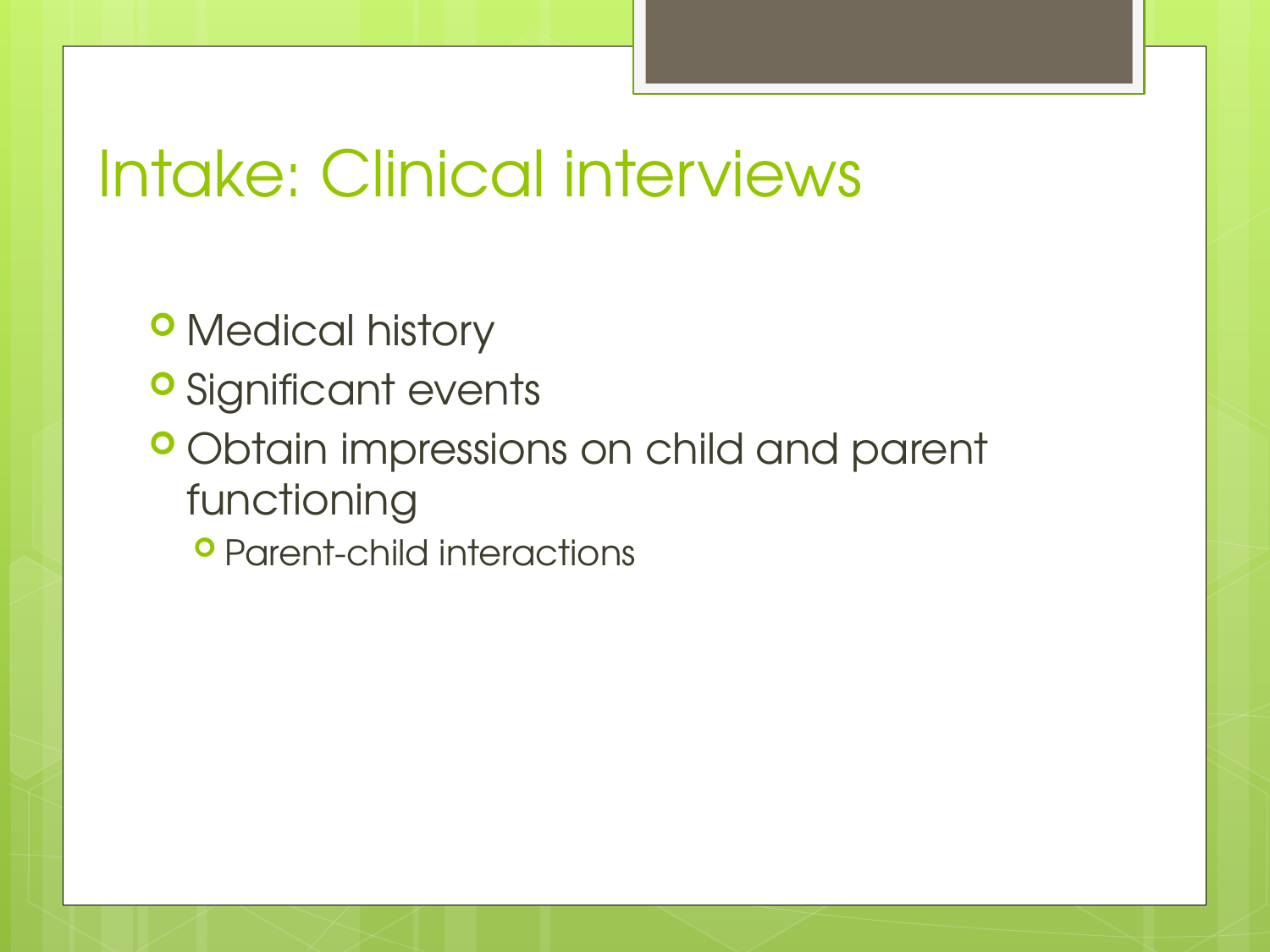

# Intake: Clinical interviews

Medical history
Significant events
Obtain impressions on child and parent functioning
Parent-child interactions